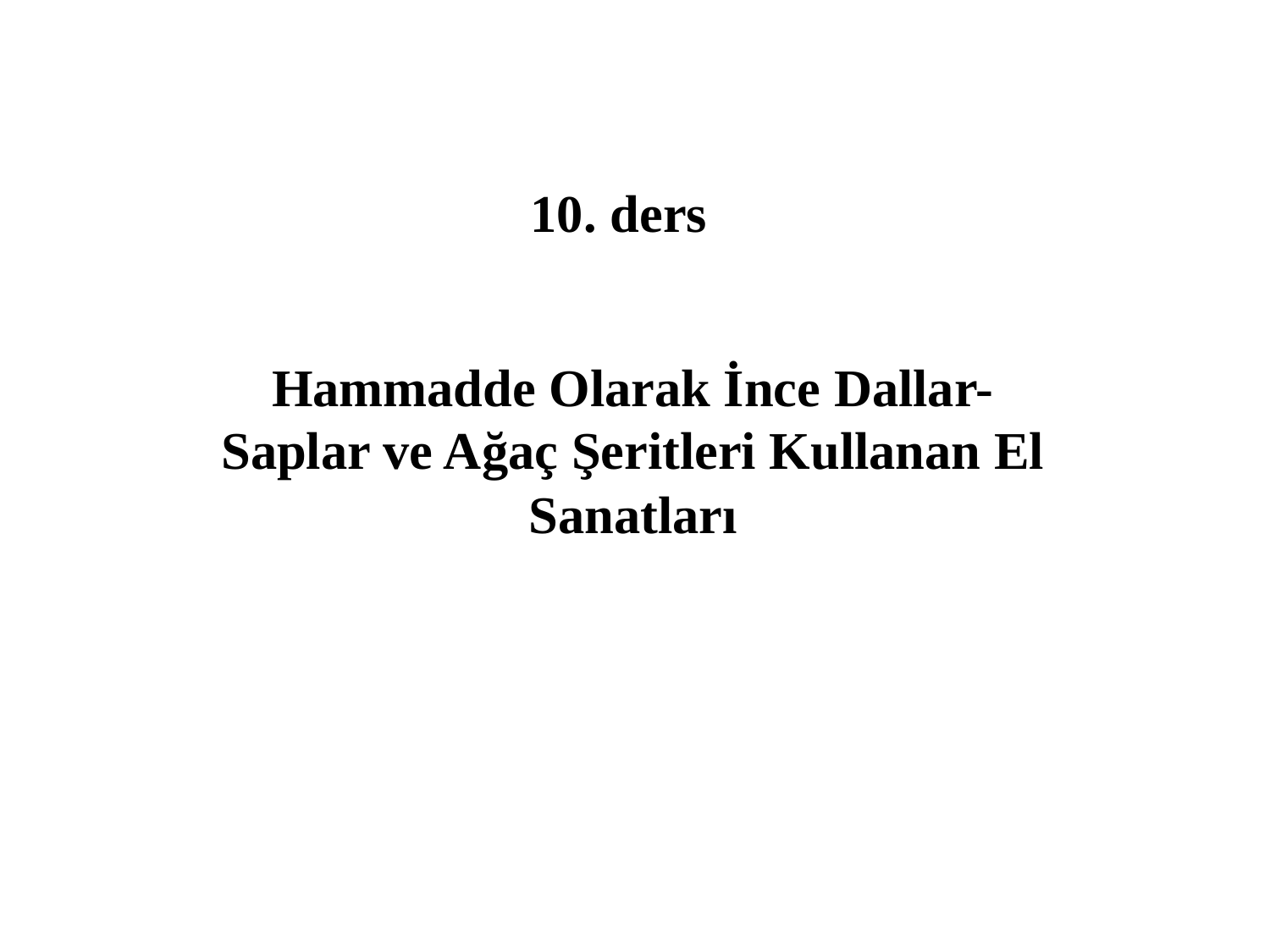

# 10. ders
Hammadde Olarak İnce Dallar- Saplar ve Ağaç Şeritleri Kullanan El Sanatları